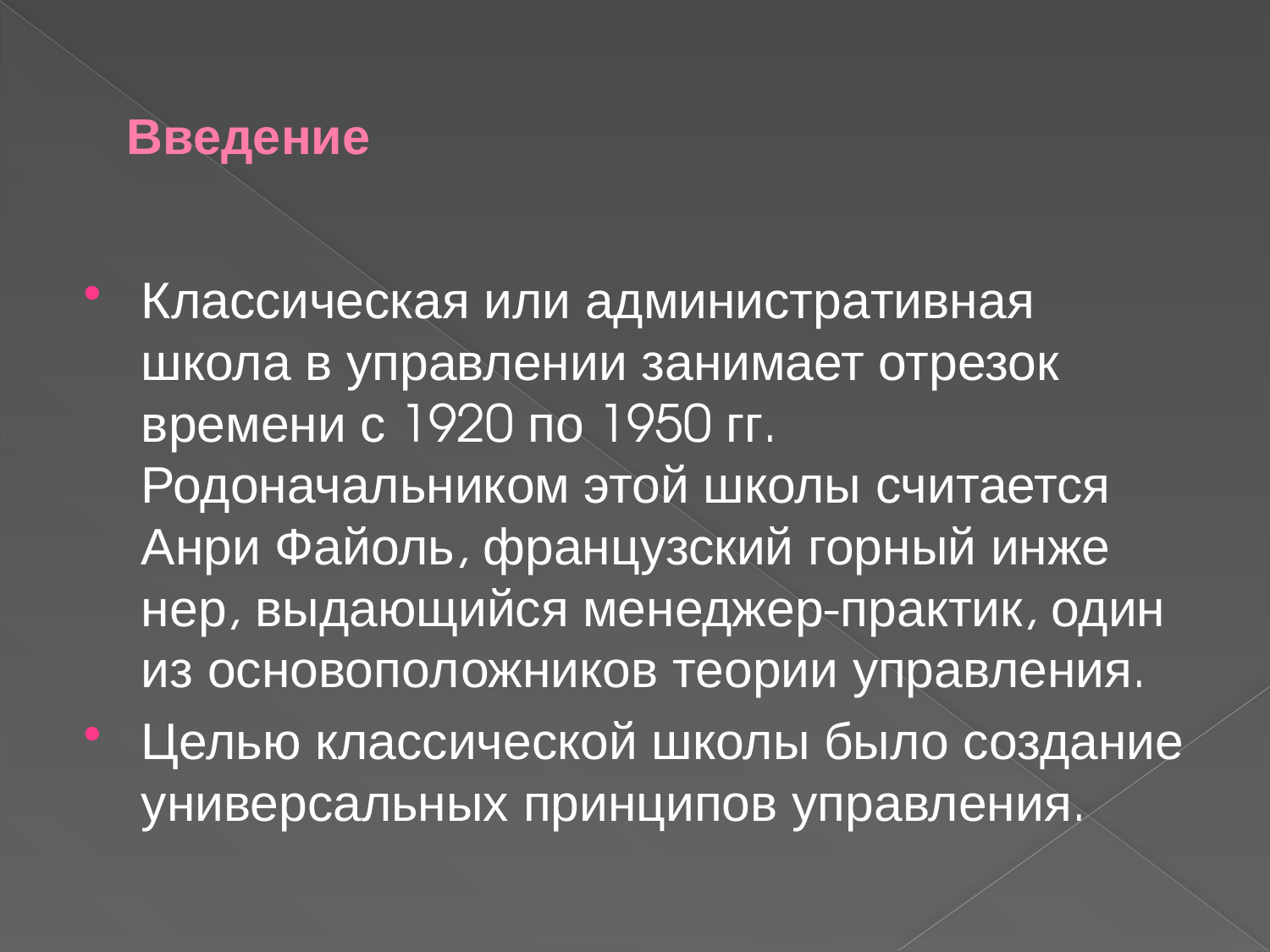

# Введение
Классическая или администра­тивная школа в управлении занимает отрезок времени с 1920 по 1950 гг. Родоначальником этой школы считается Анри Файоль, французский горный инже­нер, выдающийся менеджер-практик, один из основопо­ложников теории управления.
Целью классической школы было создание универ­сальных принципов управления.